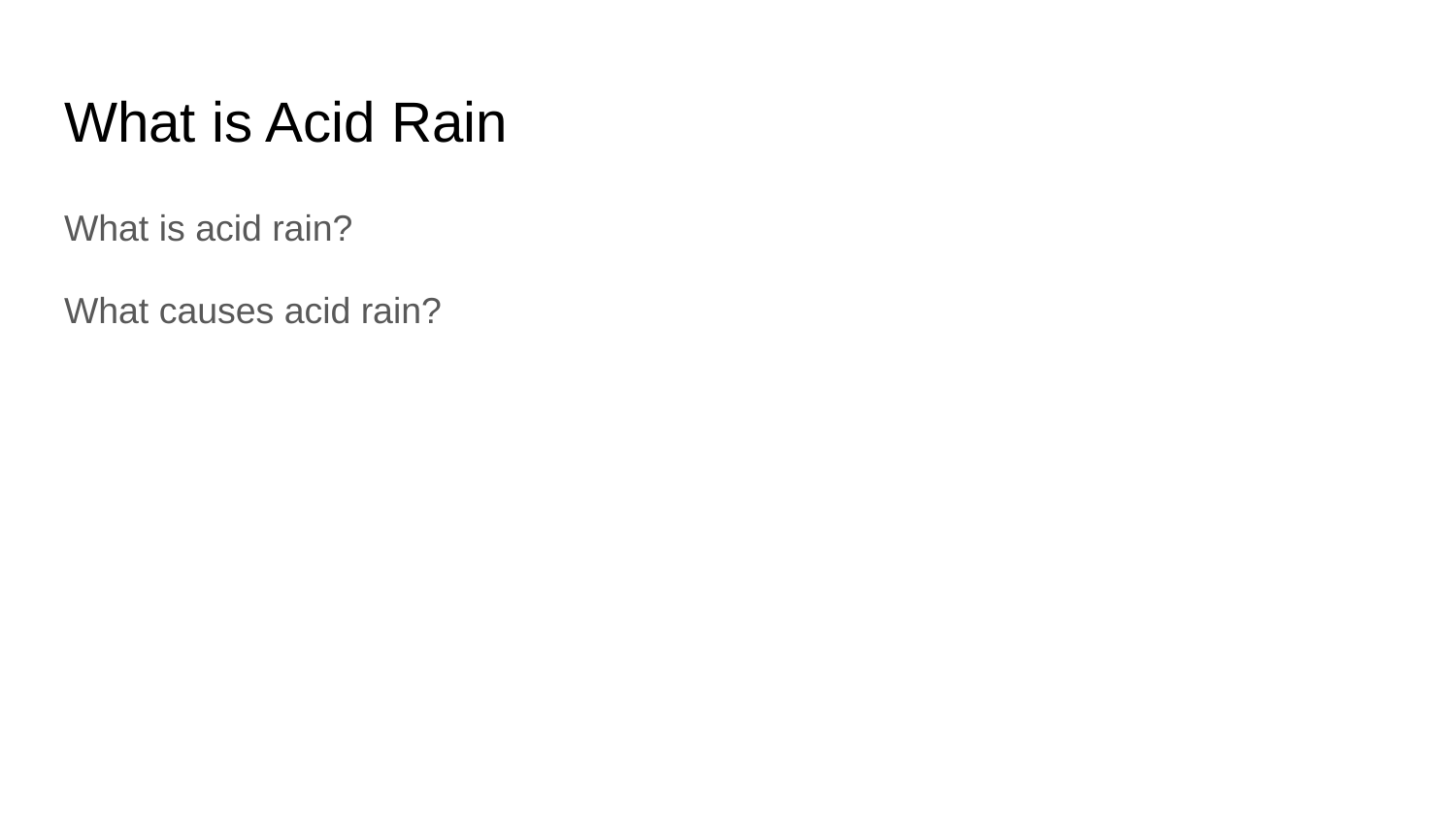

# What is Acid Rain
What is acid rain?
What causes acid rain?